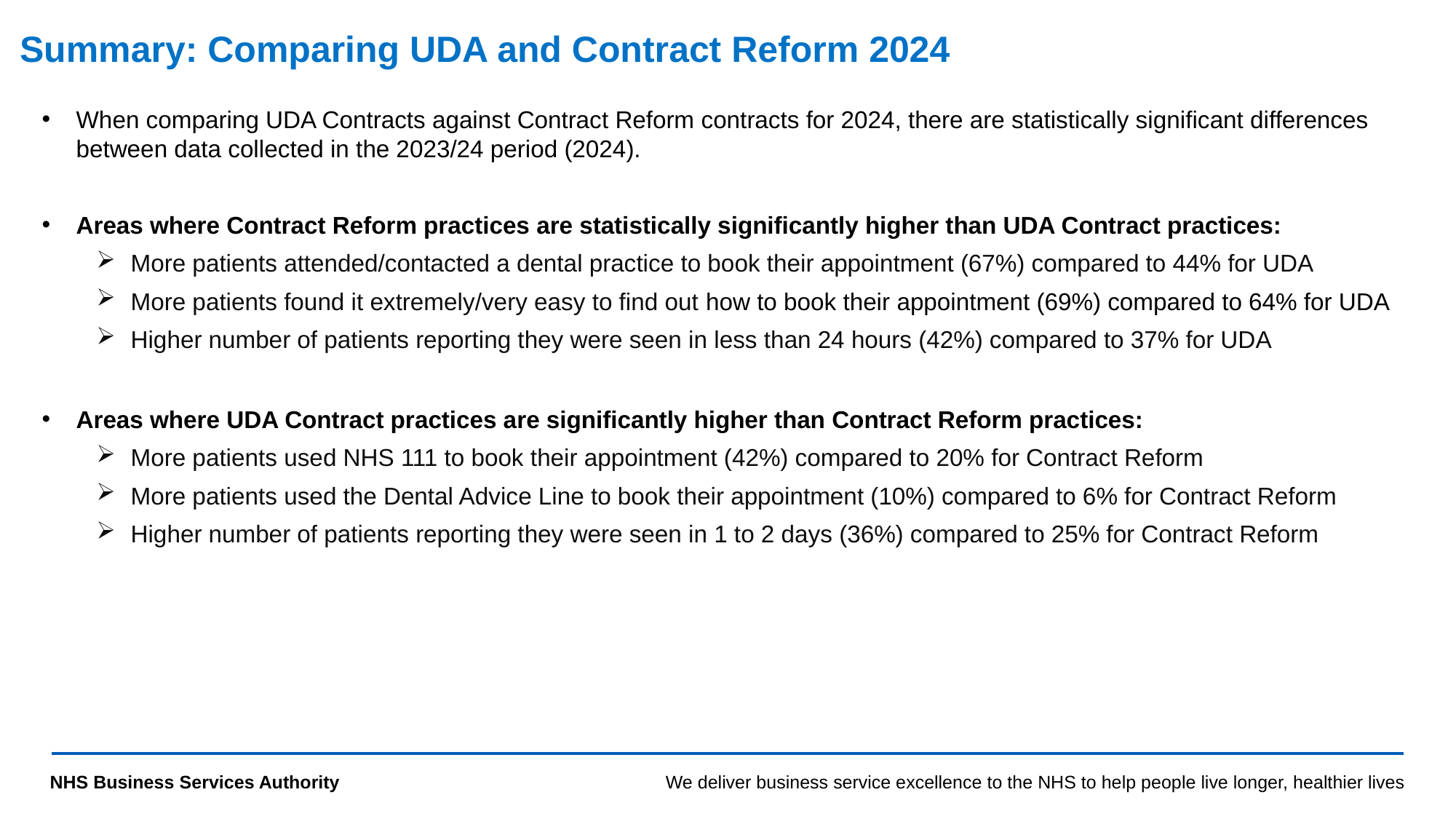

# Summary: Comparing UDA and Contract Reform 2024
When comparing UDA Contracts against Contract Reform contracts for 2024, there are statistically significant differences between data collected in the 2023/24 period (2024).

Areas where Contract Reform practices are statistically significantly higher than UDA Contract practices:
More patients attended/contacted a dental practice to book their appointment (67%) compared to 44% for UDA
More patients found it extremely/very easy to find out how to book their appointment (69%) compared to 64% for UDA
Higher number of patients reporting they were seen in less than 24 hours (42%) compared to 37% for UDA

Areas where UDA Contract practices are significantly higher than Contract Reform practices:
More patients used NHS 111 to book their appointment (42%) compared to 20% for Contract Reform
More patients used the Dental Advice Line to book their appointment (10%) compared to 6% for Contract Reform
Higher number of patients reporting they were seen in 1 to 2 days (36%) compared to 25% for Contract Reform